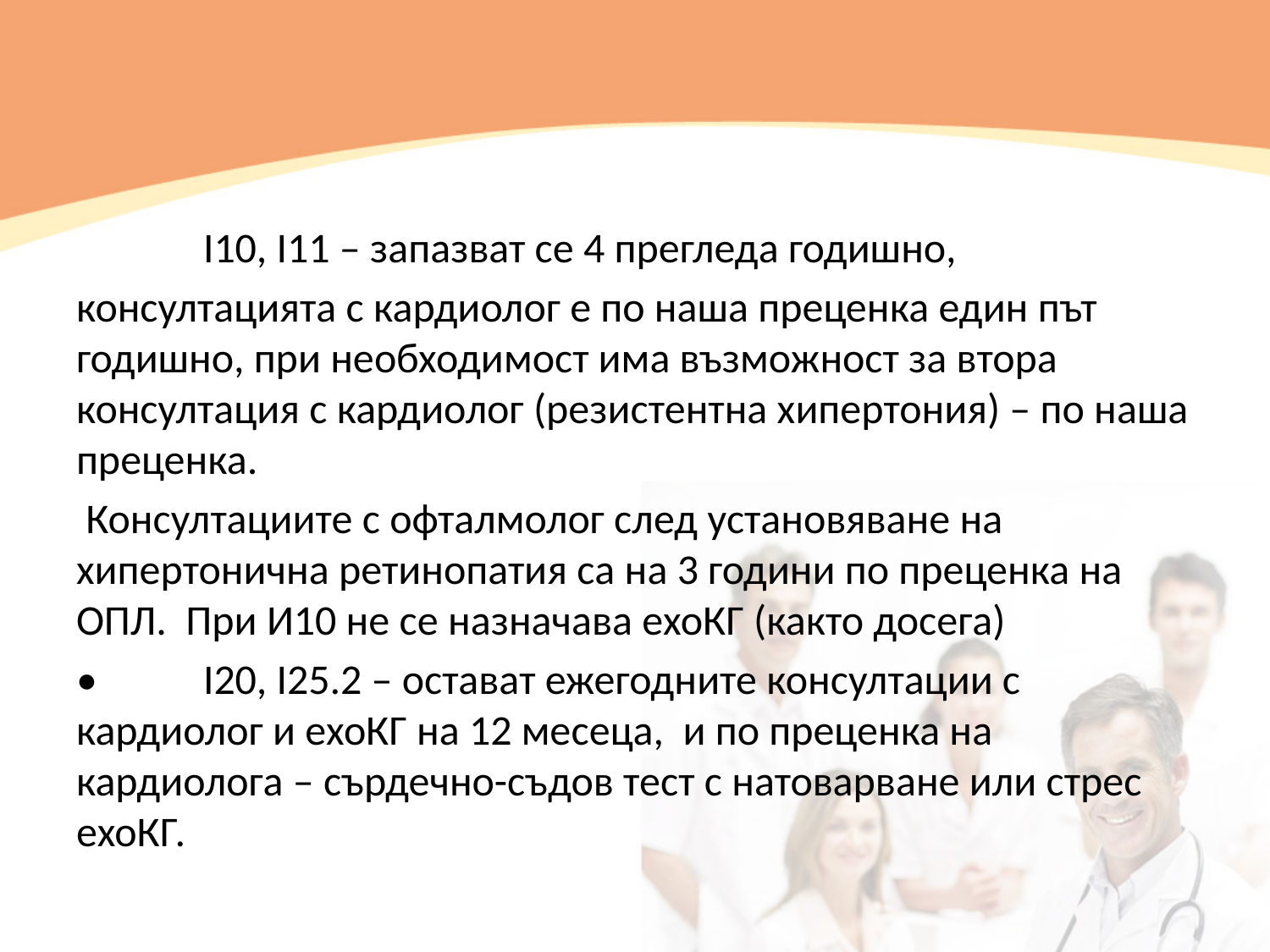

I10, I11 – запазват се 4 прегледа годишно,
консултацията с кардиолог е по наша преценка един път годишно, при необходимост има възможност за втора консултация с кардиолог (резистентна хипертония) – по наша преценка.
 Консултациите с офталмолог след установяване на хипертонична ретинопатия са на 3 години по преценка на ОПЛ.  При И10 не се назначава ехоКГ (както досега)
•	I20, I25.2 – остават ежегодните консултации с кардиолог и ехоКГ на 12 месеца,  и по преценка на кардиолога – сърдечно-съдов тест с натоварване или стрес ехоКГ.